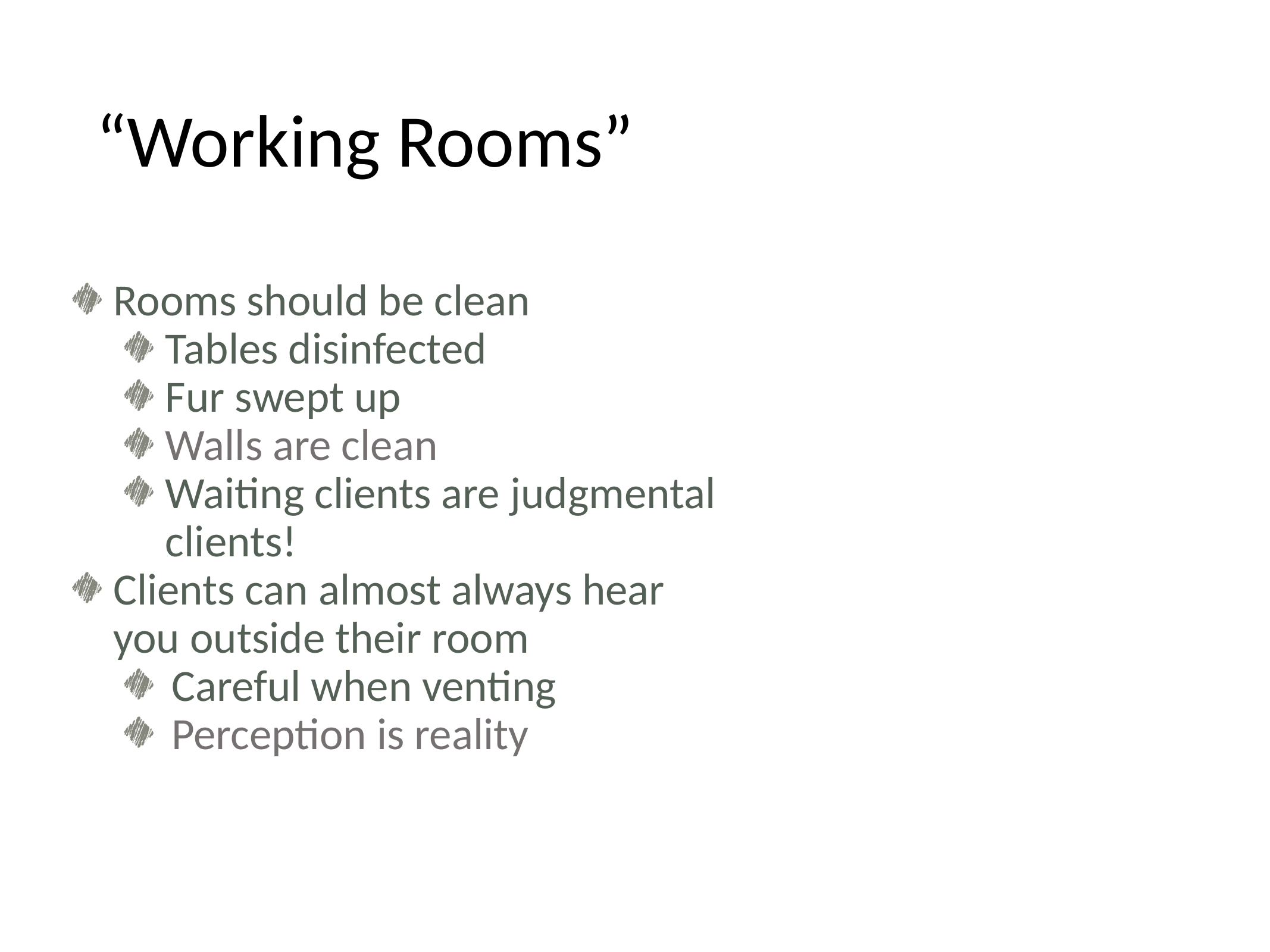

# “Working Rooms”
Rooms should be clean
Tables disinfected
Fur swept up
Walls are clean
Waiting clients are judgmental clients!
Clients can almost always hear you outside their room
Careful when venting
Perception is reality
7